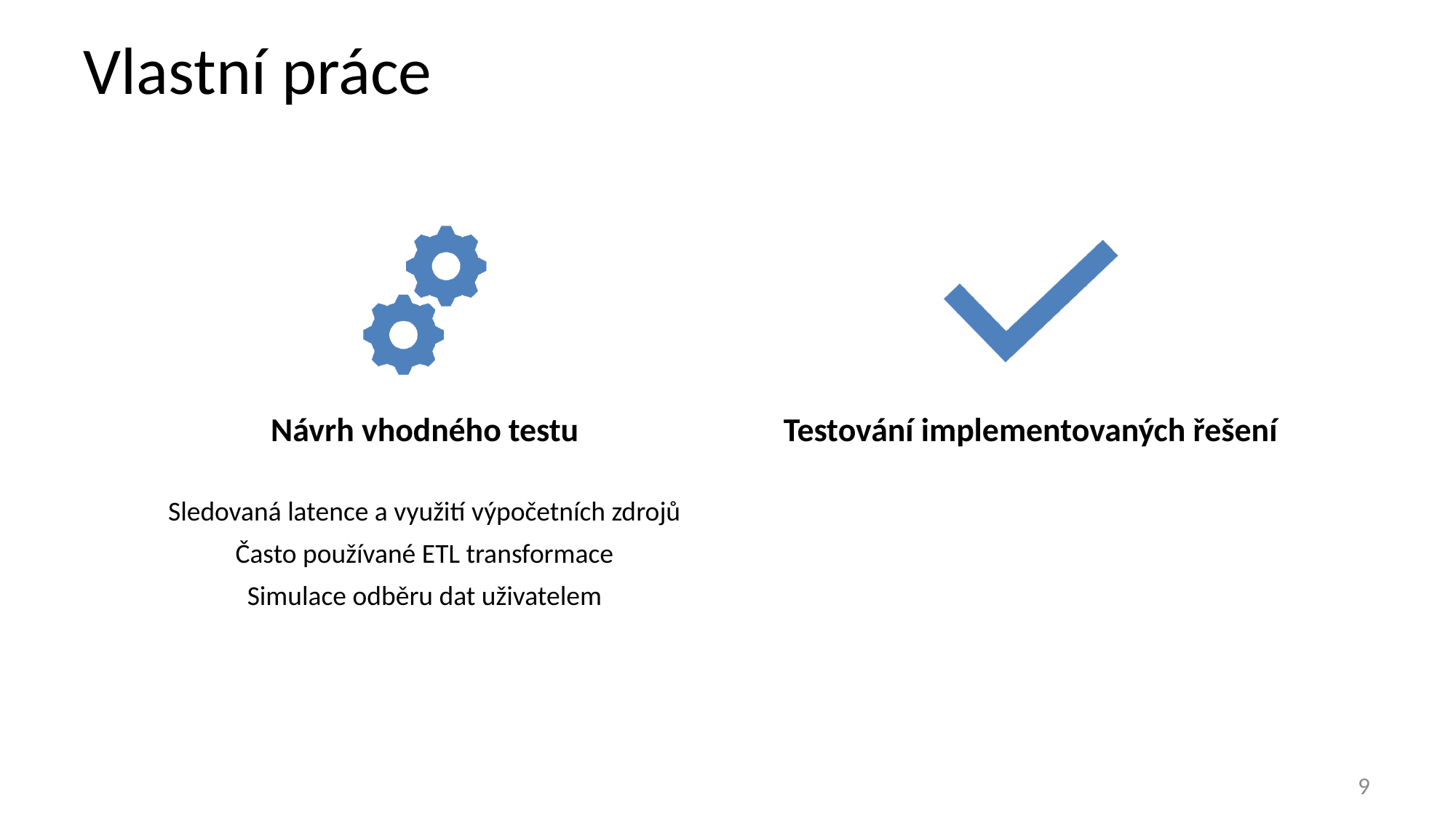

# Vlastní práce
Návrh vhodného testu
Sledovaná latence a využití výpočetních zdrojů
Často používané ETL transformace
Simulace odběru dat uživatelem
Testování implementovaných řešení
9